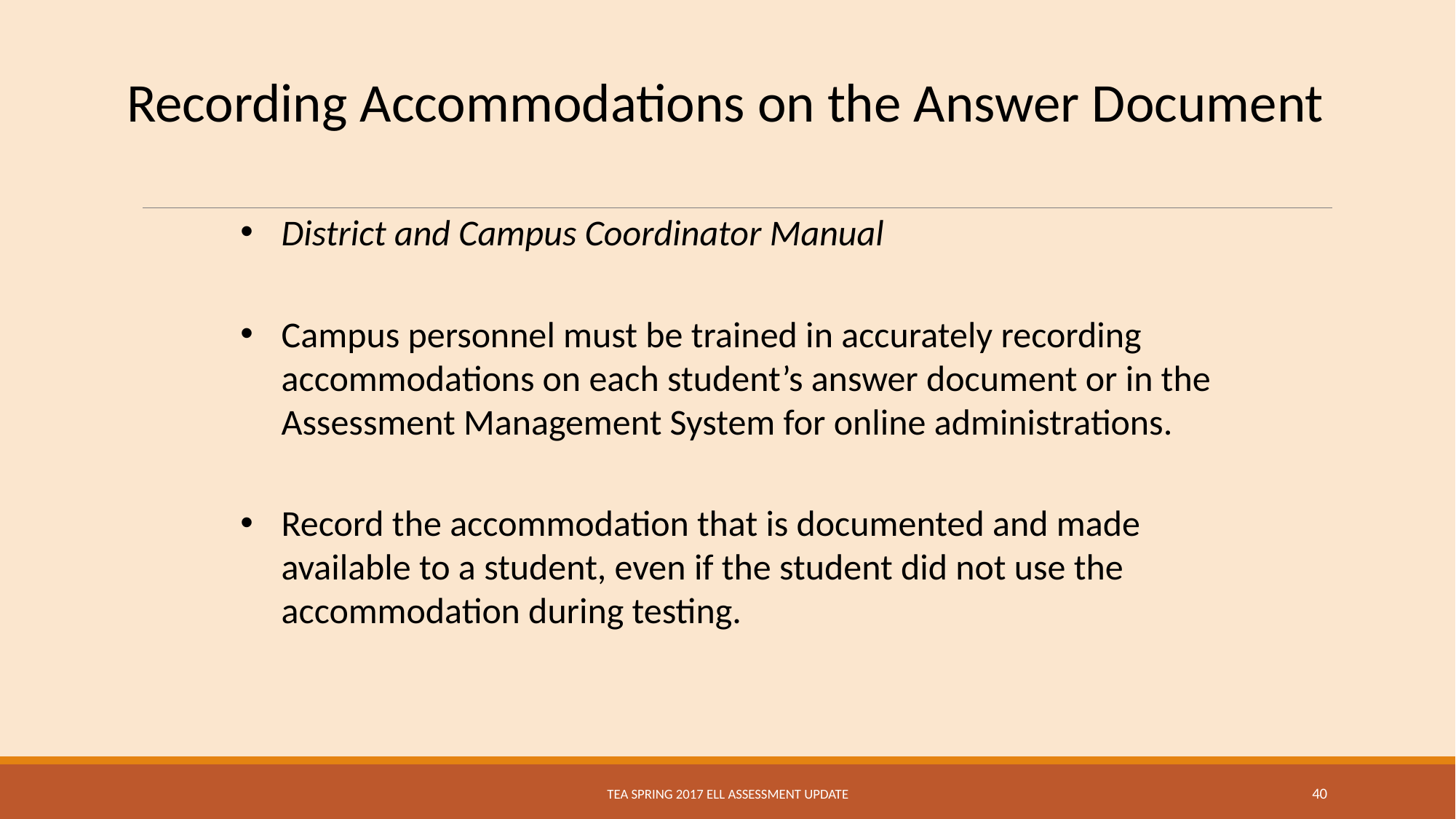

Recording Accommodations on the Answer Document

District and Campus Coordinator Manual

Campus personnel must be trained in accurately recording accommodations on each student’s answer document or in the Assessment Management System for online administrations.

Record the accommodation that is documented and made available to a student, even if the student did not use the accommodation during testing.
TEA Spring 2017 ELL Assessment Update
40